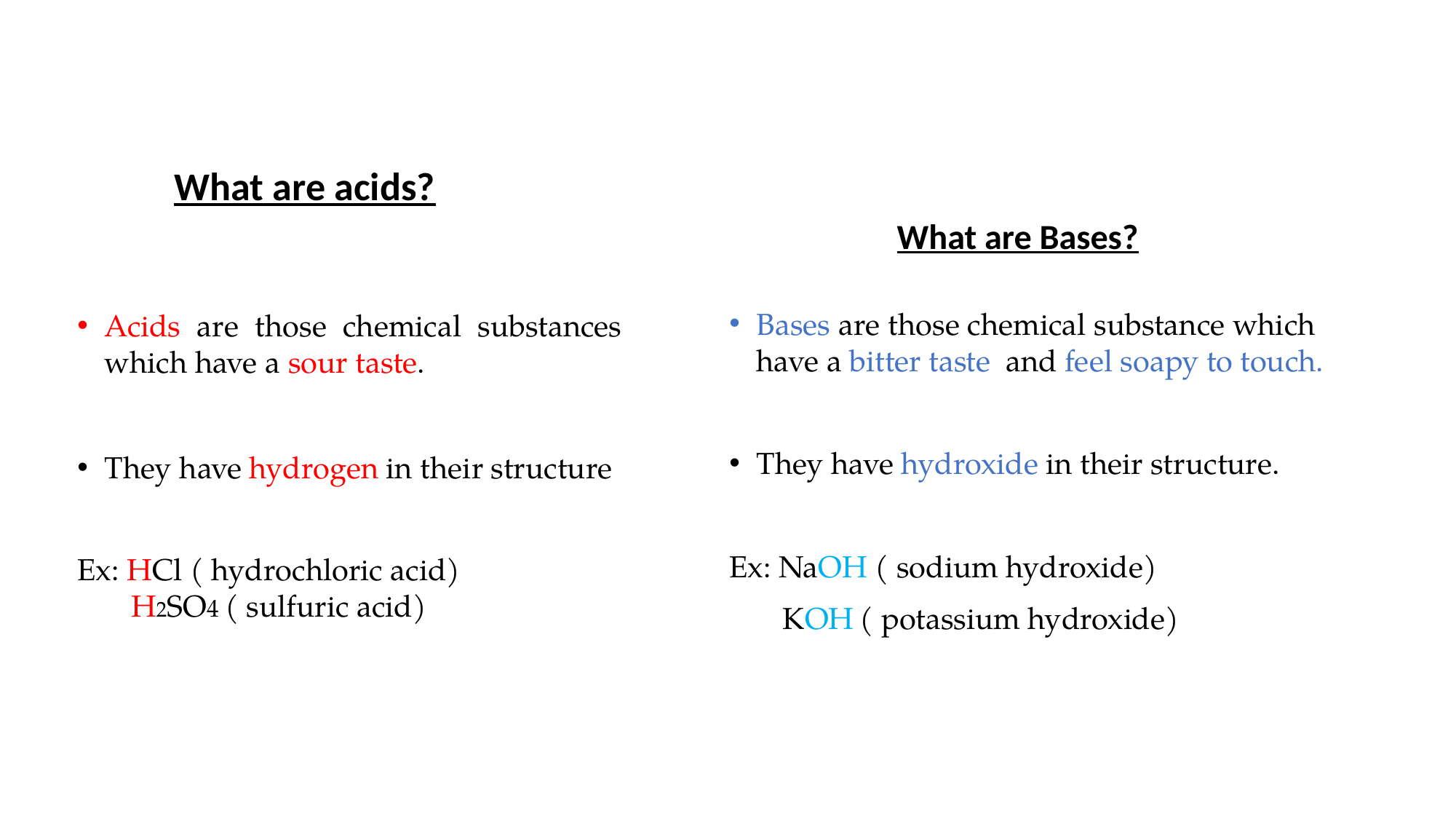

What are acids?

What are Bases?

Acids are those chemical substances which have a sour taste.

They have hydrogen in their structure

Ex: HCl ( hydrochloric acid)
       H2SO4 ( sulfuric acid)

Bases are those chemical substance which have a bitter taste  and feel soapy to touch.

They have hydroxide in their structure.

Ex: NaOH ( sodium hydroxide)
       KOH ( potassium hydroxide)